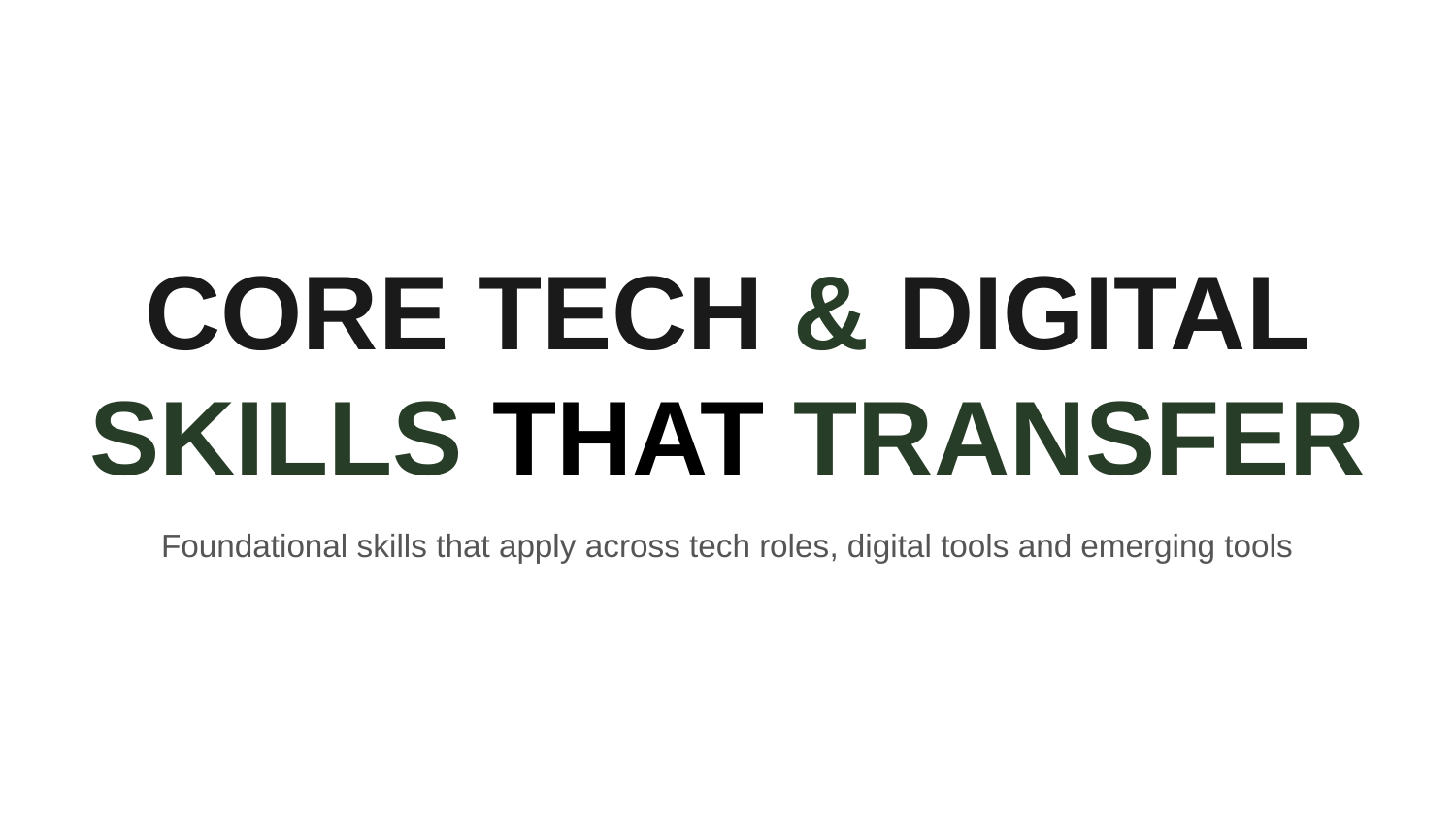

CORE TECH & DIGITAL
SKILLS THAT TRANSFER
Foundational skills that apply across tech roles, digital tools and emerging tools